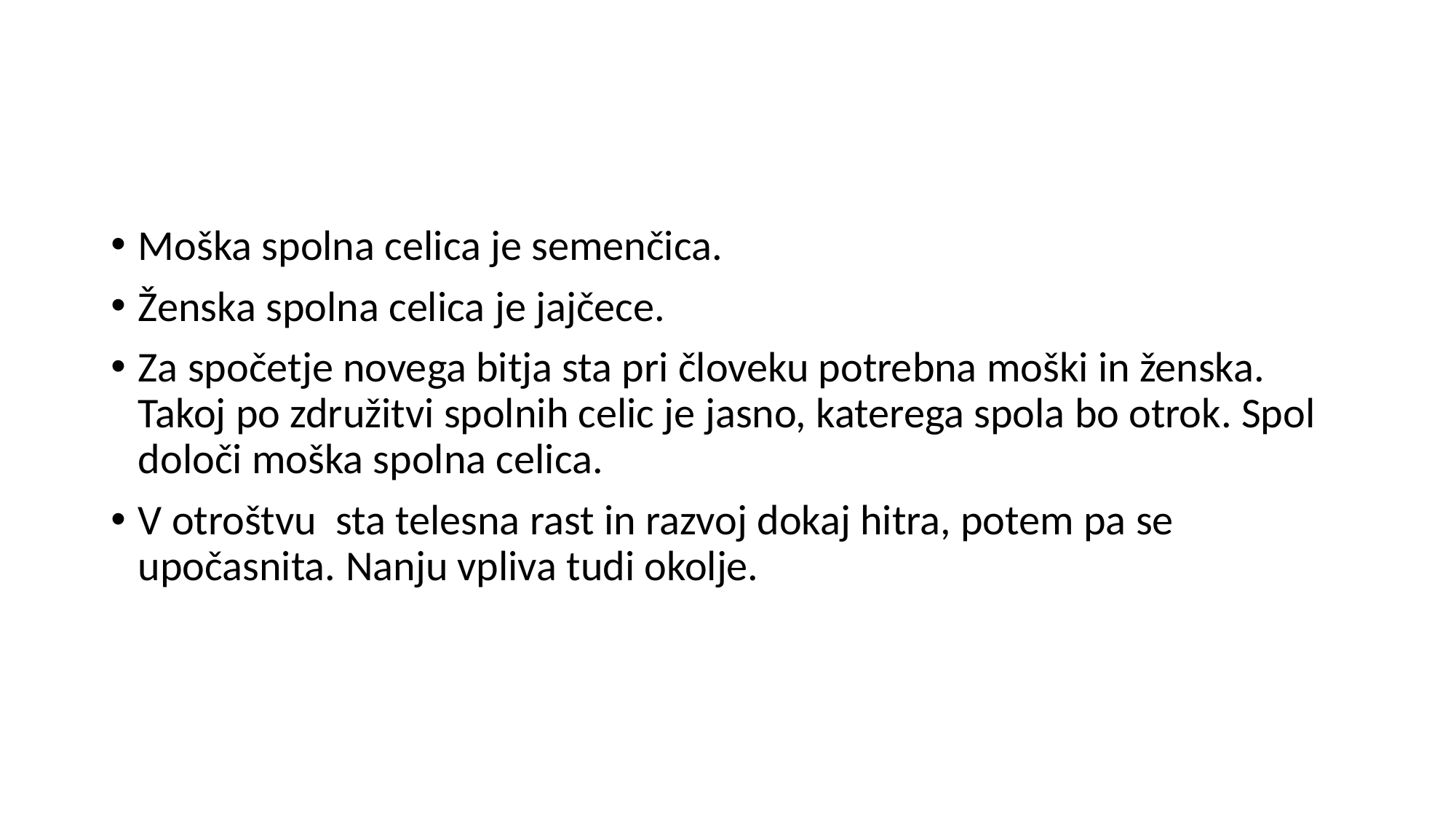

#
Moška spolna celica je semenčica.
Ženska spolna celica je jajčece.
Za spočetje novega bitja sta pri človeku potrebna moški in ženska. Takoj po združitvi spolnih celic je jasno, katerega spola bo otrok. Spol določi moška spolna celica.
V otroštvu  sta telesna rast in razvoj dokaj hitra, potem pa se upočasnita. Nanju vpliva tudi okolje.